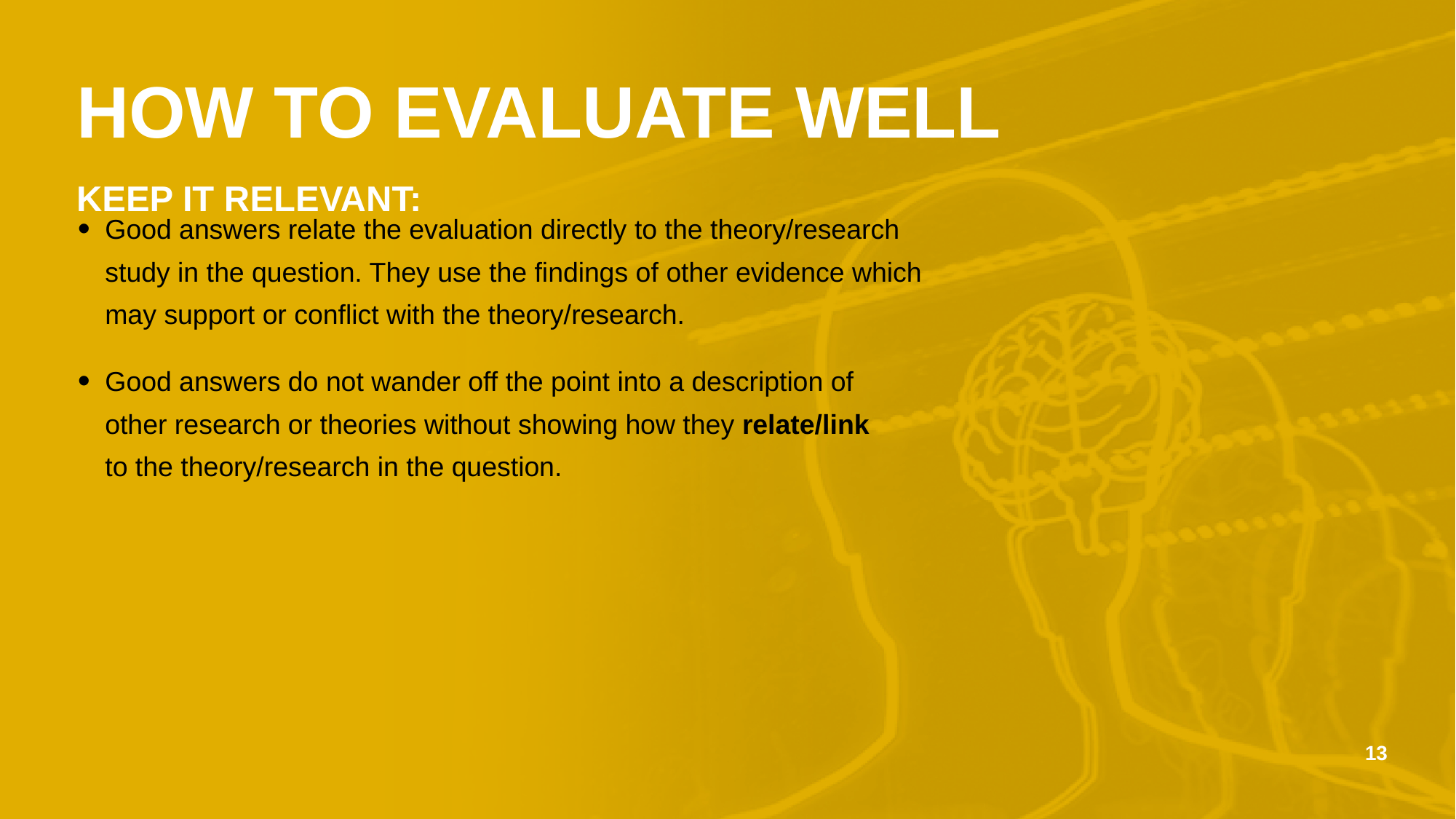

HOW TO EVALUATE WELL

KEEP IT RELEVANT:
Good answers relate the evaluation directly to the theory/research study in the question. They use the findings of other evidence which may support or conflict with the theory/research.
Good answers do not wander off the point into a description of other research or theories without showing how they relate/link
to the theory/research in the question.
13